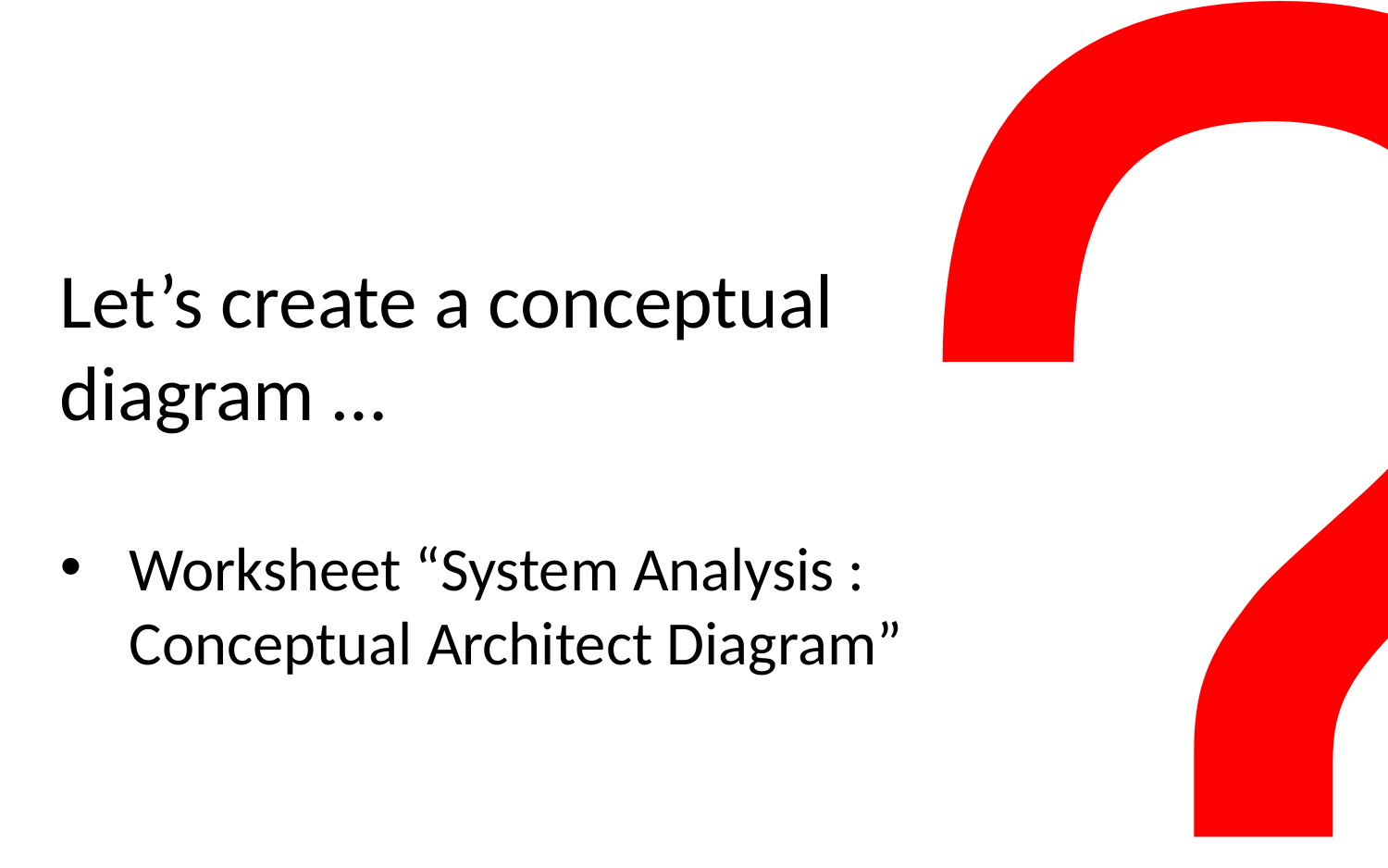

?
Let’s create a conceptual diagram …

Worksheet “System Analysis : Conceptual Architect Diagram”